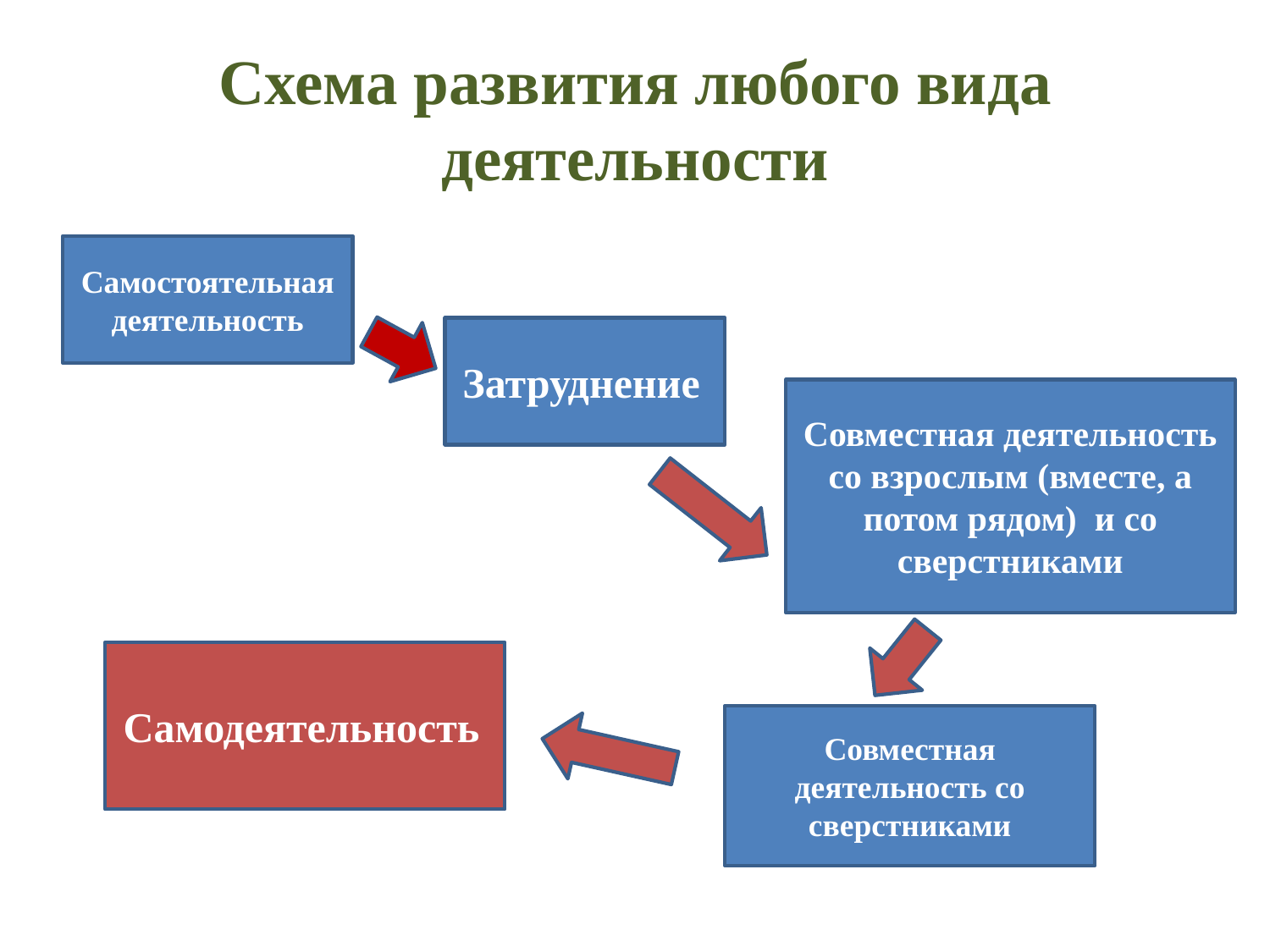

# Схема развития любого вида деятельности
Самостоятельная деятельность

Затруднение
Совместная деятельность со взрослым (вместе, а потом рядом)  и со сверстниками

Самодеятельность

Совместная деятельность со сверстниками